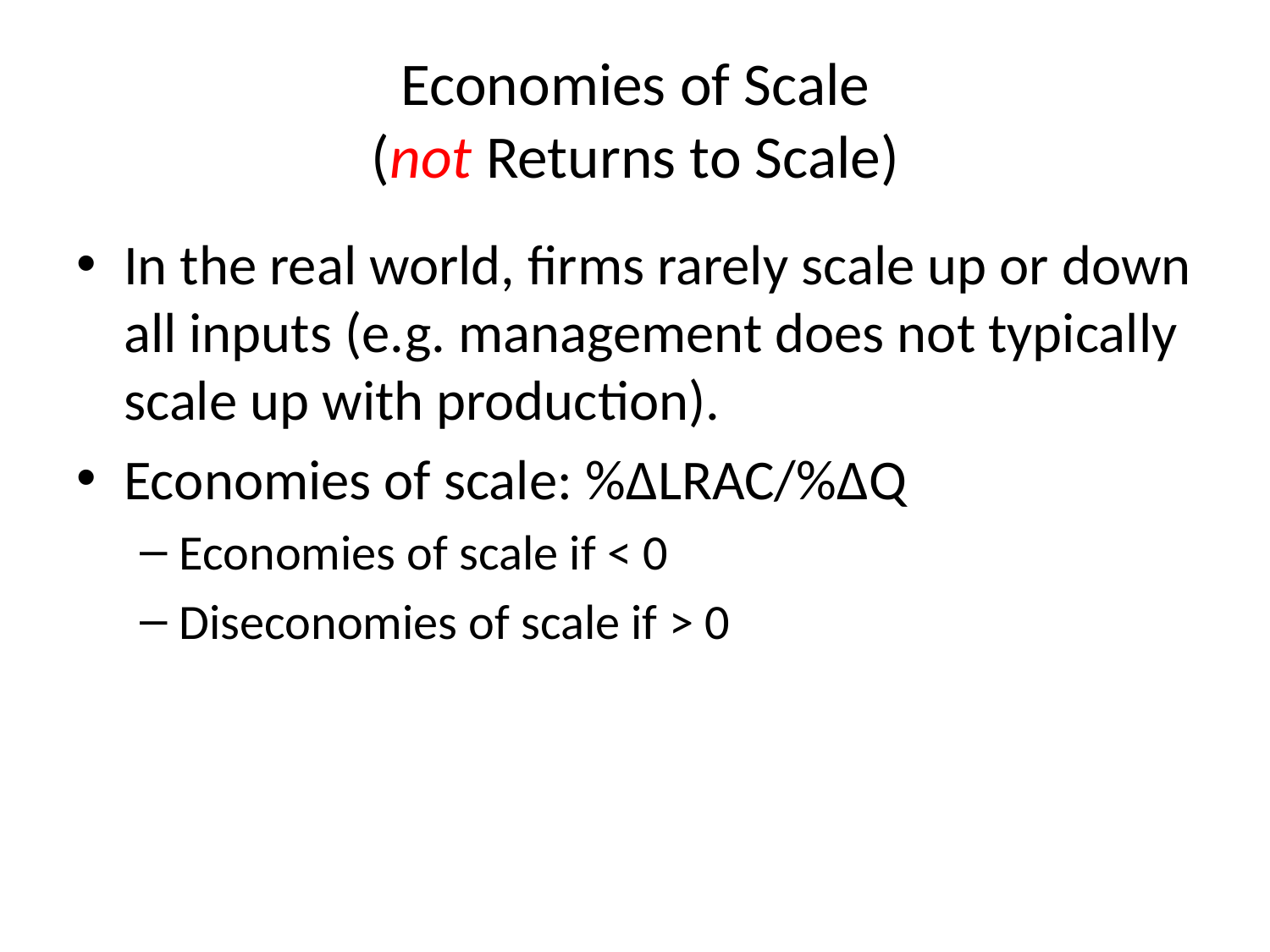

# Economies of Scale (not Returns to Scale)
In the real world, firms rarely scale up or down all inputs (e.g. management does not typically scale up with production).
Economies of scale: %ΔLRAC/%ΔQ
Economies of scale if < 0
Diseconomies of scale if > 0